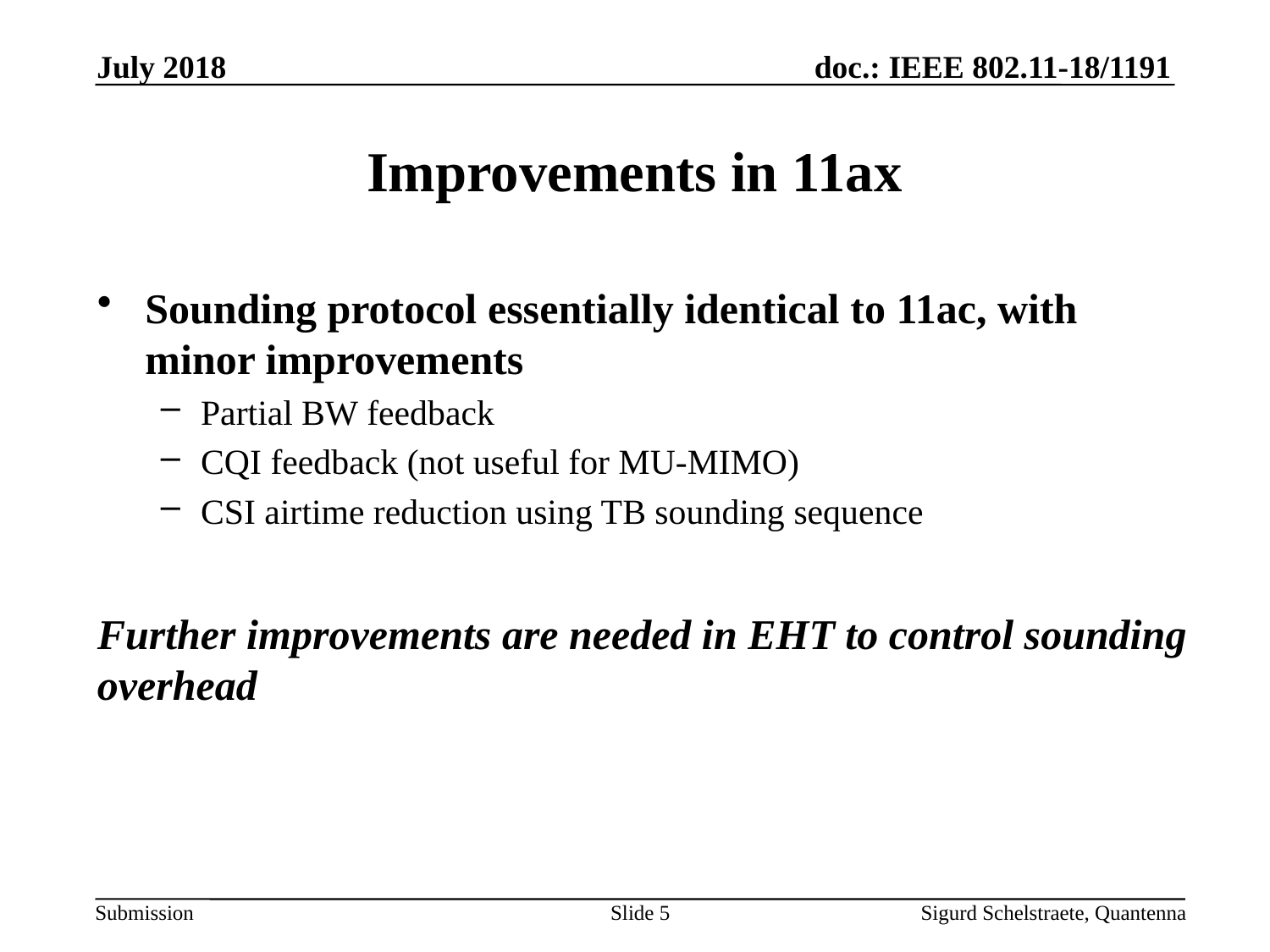

July 2018
# Improvements in 11ax
Sounding protocol essentially identical to 11ac, with minor improvements
Partial BW feedback
CQI feedback (not useful for MU-MIMO)
CSI airtime reduction using TB sounding sequence

Further improvements are needed in EHT to control sounding overhead
Slide 5
Sigurd Schelstraete, Quantenna